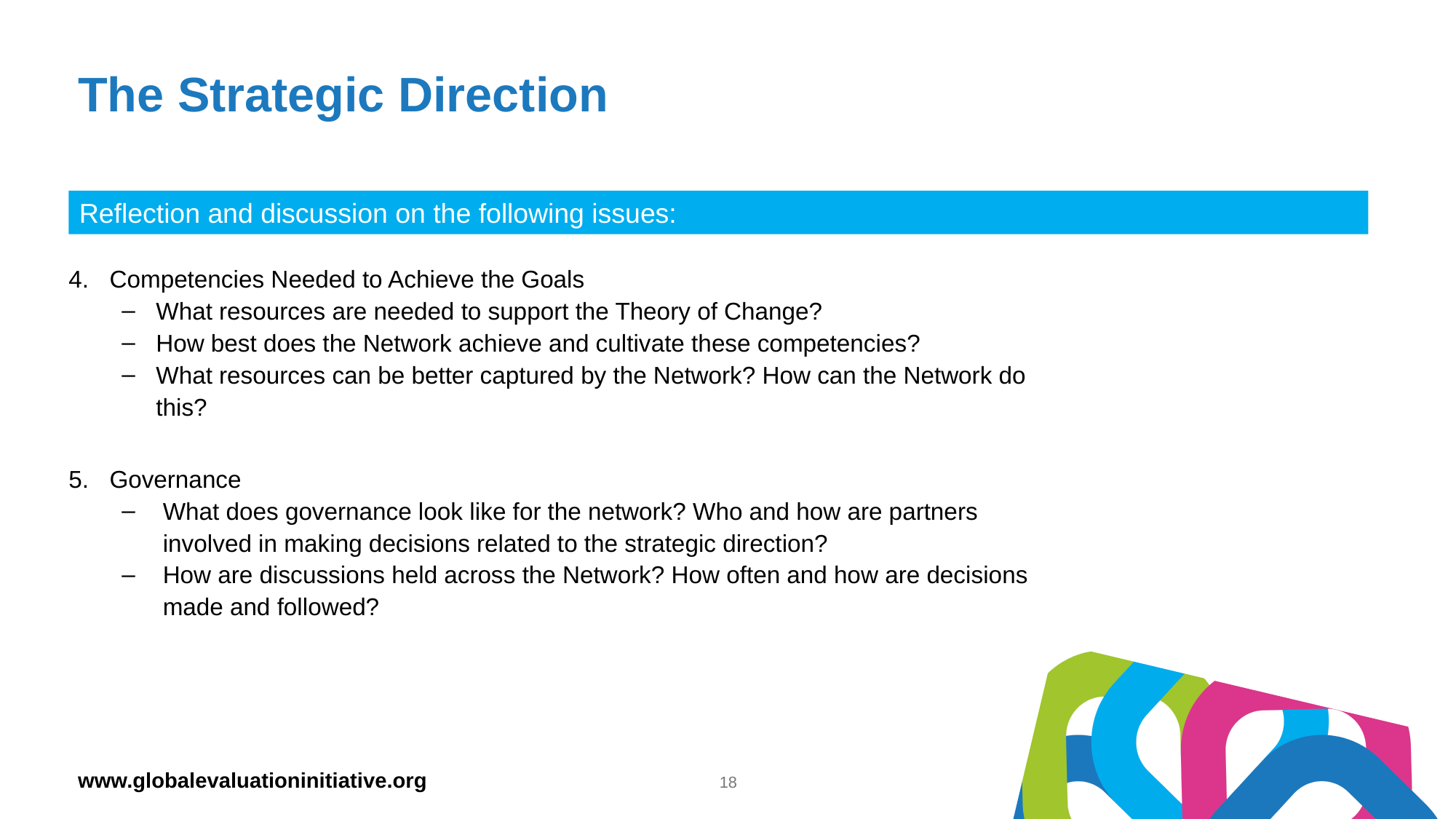

# The Strategic Direction
Reflection and discussion on the following issues:
Competencies Needed to Achieve the Goals
What resources are needed to support the Theory of Change?
How best does the Network achieve and cultivate these competencies?
What resources can be better captured by the Network? How can the Network do this?

Governance
What does governance look like for the network? Who and how are partners involved in making decisions related to the strategic direction?
How are discussions held across the Network? How often and how are decisions made and followed?

18